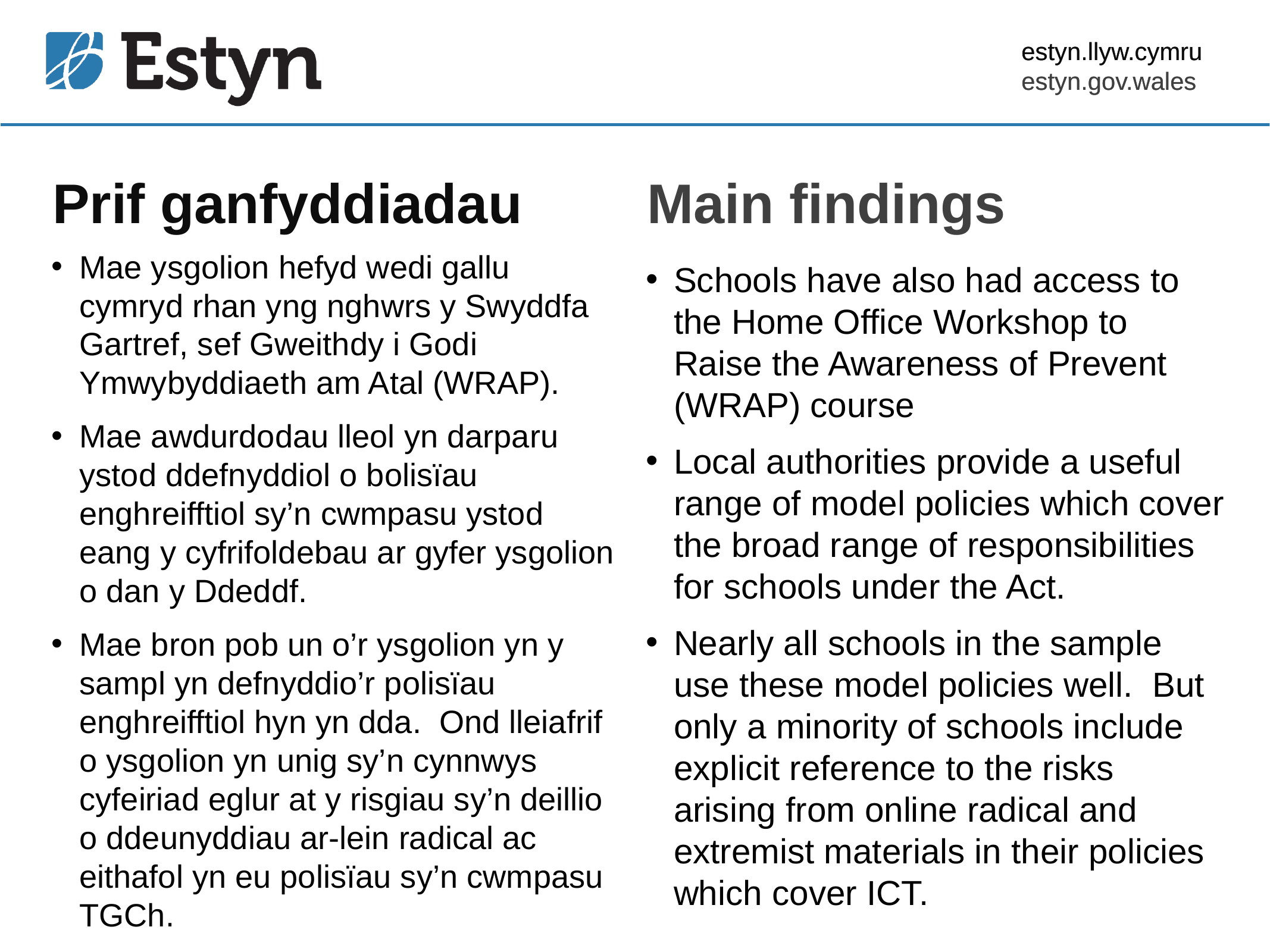

estyn.llyw.cymru
estyn.gov.wales
# Prif ganfyddiadau
Main findings
Mae ysgolion hefyd wedi gallu cymryd rhan yng nghwrs y Swyddfa Gartref, sef Gweithdy i Godi Ymwybyddiaeth am Atal (WRAP).
Mae awdurdodau lleol yn darparu ystod ddefnyddiol o bolisïau enghreifftiol sy’n cwmpasu ystod eang y cyfrifoldebau ar gyfer ysgolion o dan y Ddeddf.
Mae bron pob un o’r ysgolion yn y sampl yn defnyddio’r polisïau enghreifftiol hyn yn dda.  Ond lleiafrif o ysgolion yn unig sy’n cynnwys cyfeiriad eglur at y risgiau sy’n deillio o ddeunyddiau ar-lein radical ac eithafol yn eu polisïau sy’n cwmpasu TGCh.

Schools have also had access to the Home Office Workshop to Raise the Awareness of Prevent (WRAP) course
Local authorities provide a useful range of model policies which cover the broad range of responsibilities for schools under the Act.
Nearly all schools in the sample use these model policies well.  But only a minority of schools include explicit reference to the risks arising from online radical and extremist materials in their policies which cover ICT.